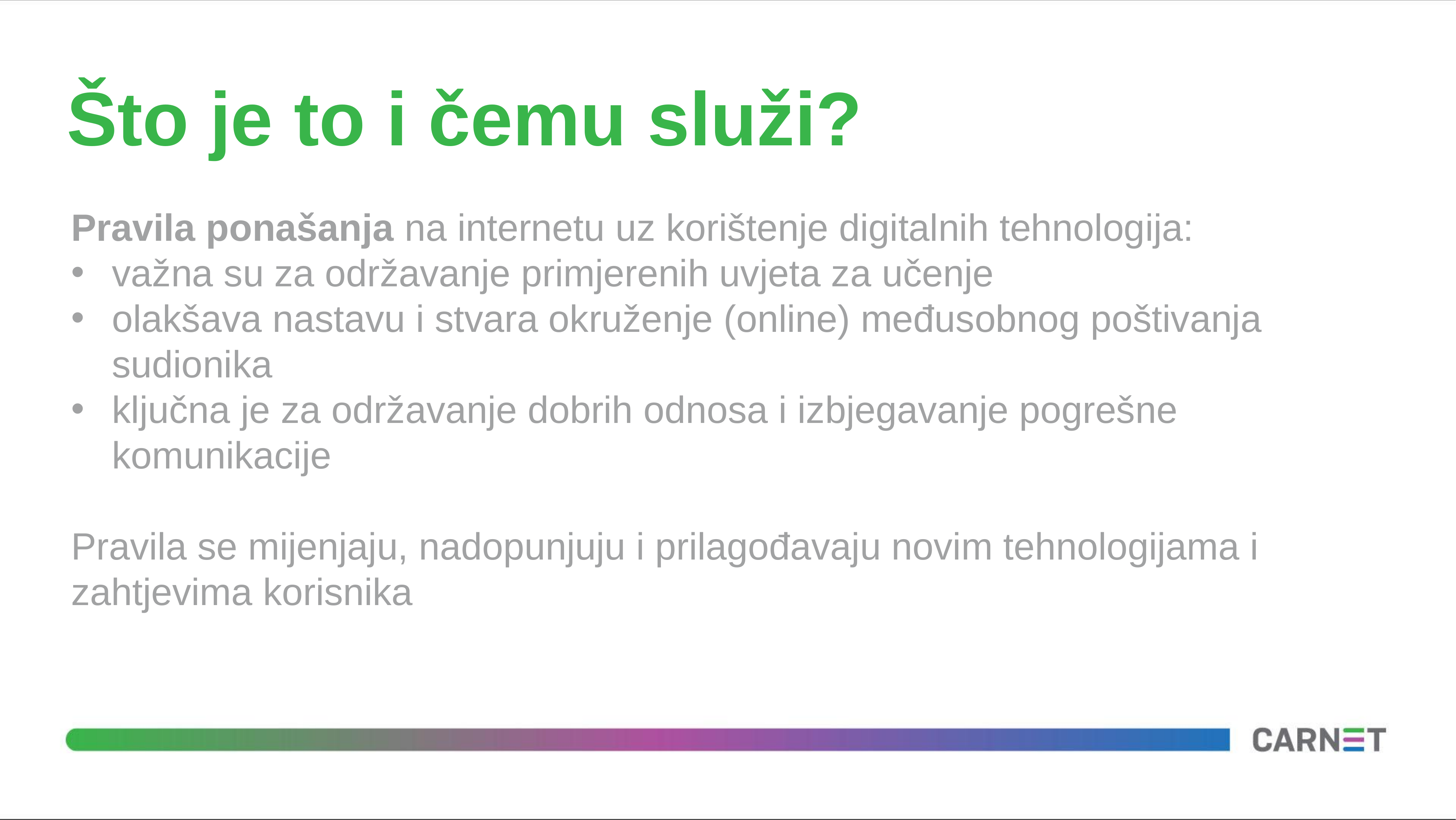

# Što je to i čemu služi?
Pravila ponašanja na internetu uz korištenje digitalnih tehnologija:
važna su za održavanje primjerenih uvjeta za učenje
olakšava nastavu i stvara okruženje (online) međusobnog poštivanja sudionika
ključna je za održavanje dobrih odnosa i izbjegavanje pogrešne komunikacije

Pravila se mijenjaju, nadopunjuju i prilagođavaju novim tehnologijama i zahtjevima korisnika